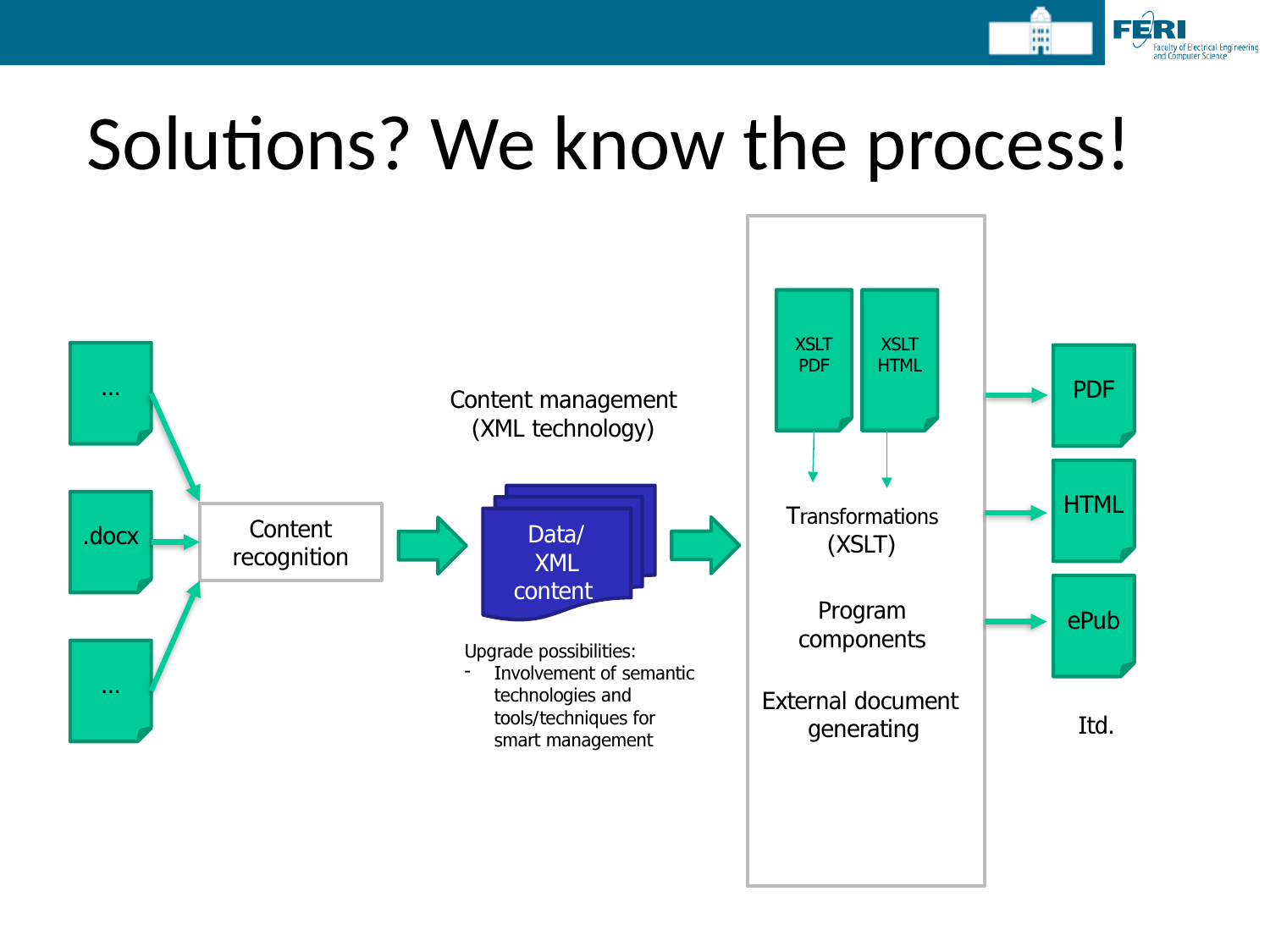

# Solutions? We know the process!

XSLT
PDF
XSLT
HTML
…
PDF
Content management
(XML technology)
HTML
Data/
XML content
Transformations (XSLT)
.docx
Content recognition

ePub
Program components
Upgrade possibilities:
Involvement of semantic
technologies and
tools/techniques for
smart management

…
External document
generating
Itd.